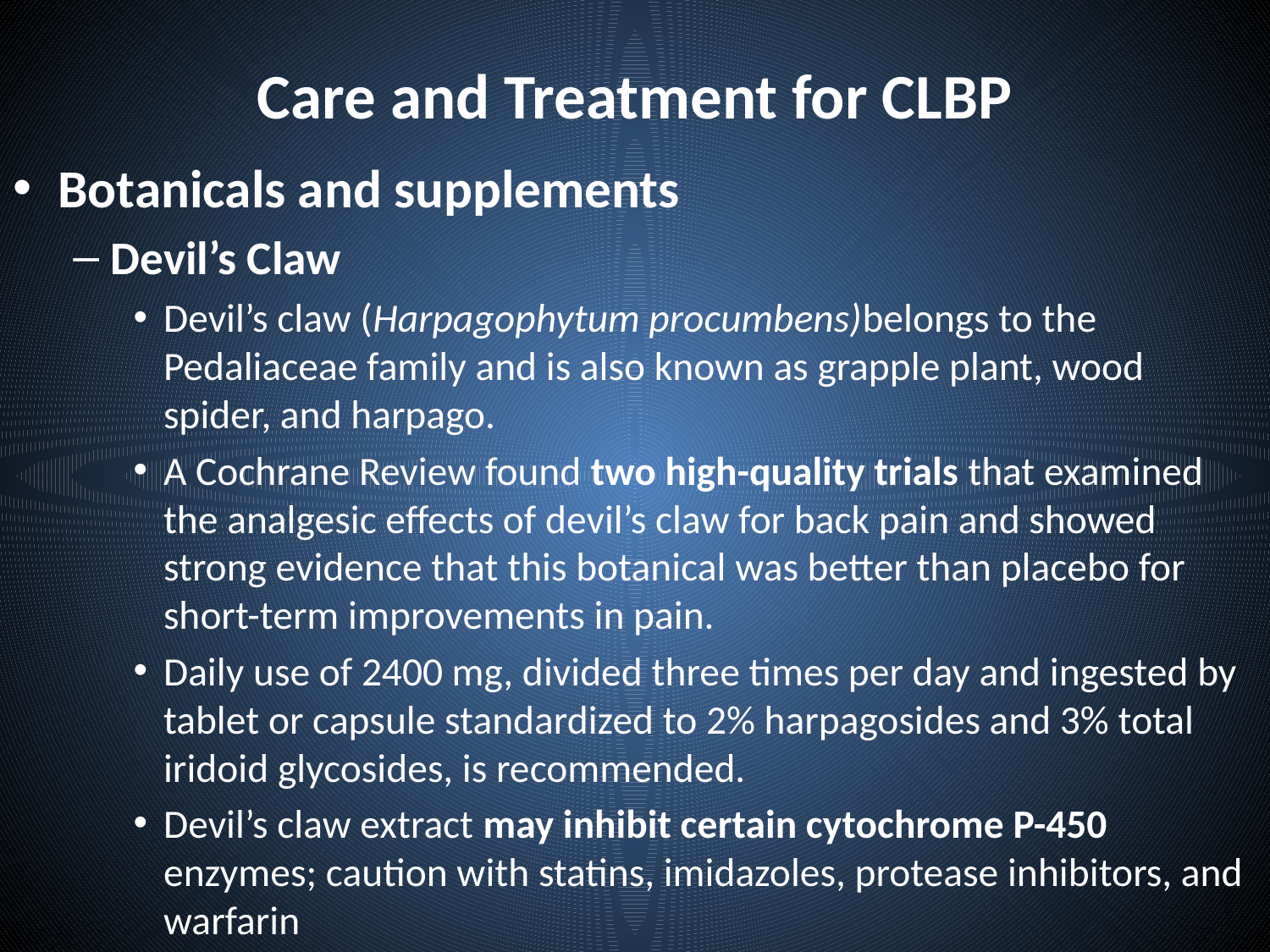

# Care and Treatment for CLBP
Botanicals and supplements
Devil’s Claw
Devil’s claw (Harpagophytum procumbens)belongs to the Pedaliaceae family and is also known as grapple plant, wood spider, and harpago.
A Cochrane Review found two high-quality trials that examined the analgesic effects of devil’s claw for back pain and showed strong evidence that this botanical was better than placebo for short-term improvements in pain.
Daily use of 2400 mg, divided three times per day and ingested by tablet or capsule standardized to 2% harpagosides and 3% total iridoid glycosides, is recommended.
Devil’s claw extract may inhibit certain cytochrome P-450 enzymes; caution with statins, imidazoles, protease inhibitors, and warfarin